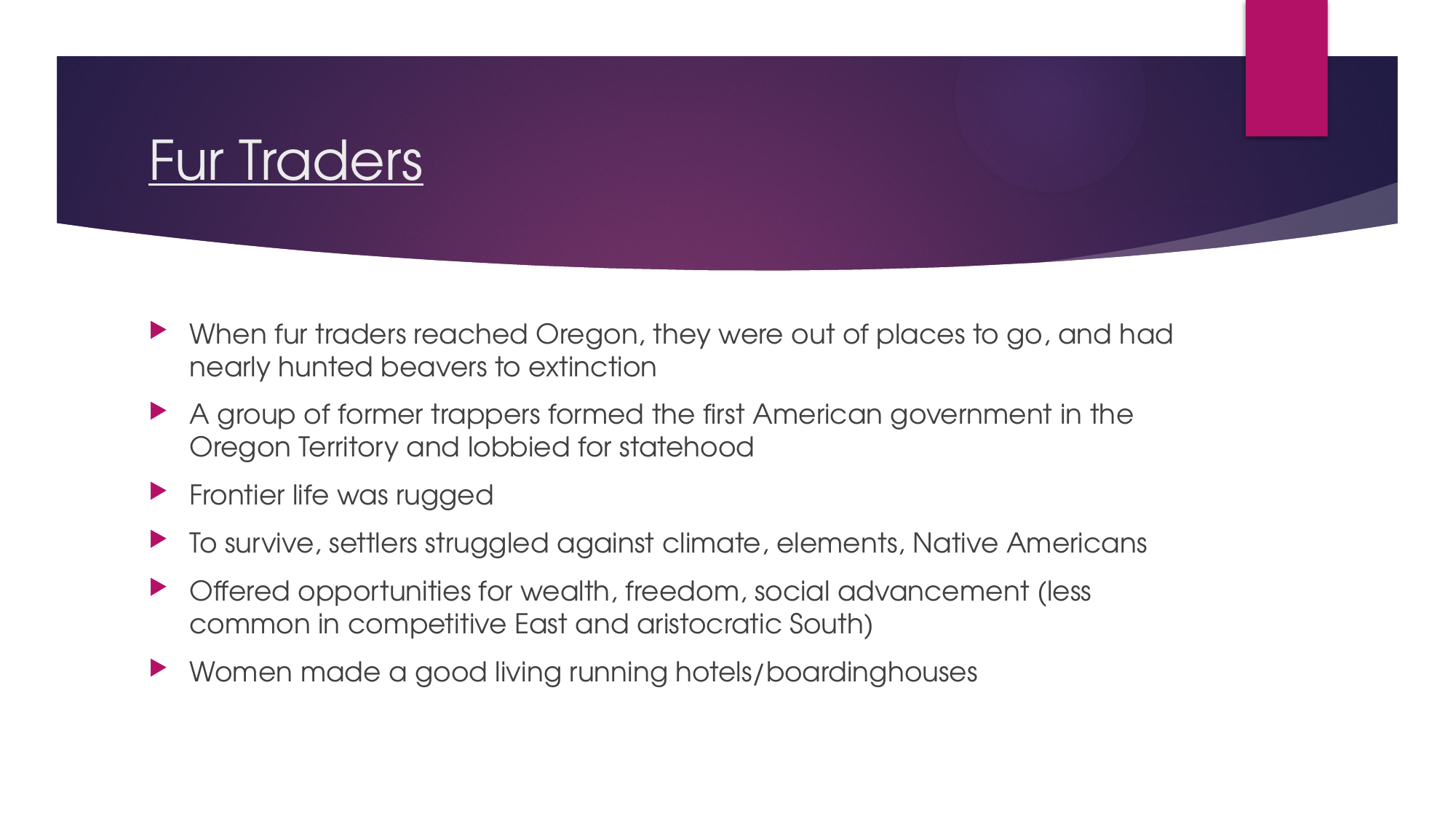

# Fur Traders
When fur traders reached Oregon, they were out of places to go, and had nearly hunted beavers to extinction
A group of former trappers formed the first American government in the Oregon Territory and lobbied for statehood
Frontier life was rugged
To survive, settlers struggled against climate, elements, Native Americans
Offered opportunities for wealth, freedom, social advancement (less common in competitive East and aristocratic South)
Women made a good living running hotels/boardinghouses